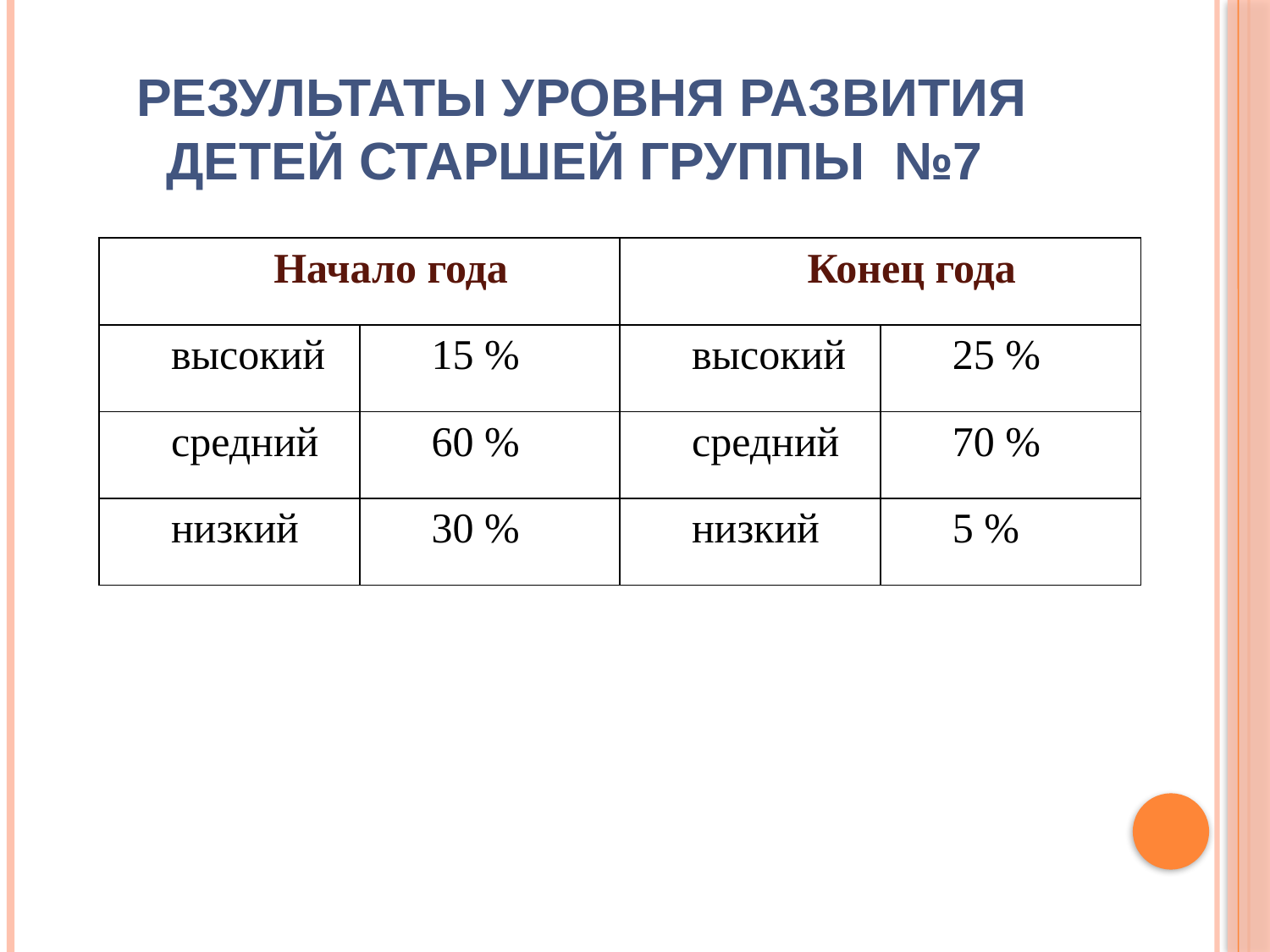

# Результаты уровня развития детей старшей группы  №7
| Начало года |  | Конец года |  |
| --- | --- | --- | --- |
| высокий | 15 % | высокий | 25 % |
| средний | 60 % | средний | 70 % |
| низкий | 30 % | низкий | 5 % |